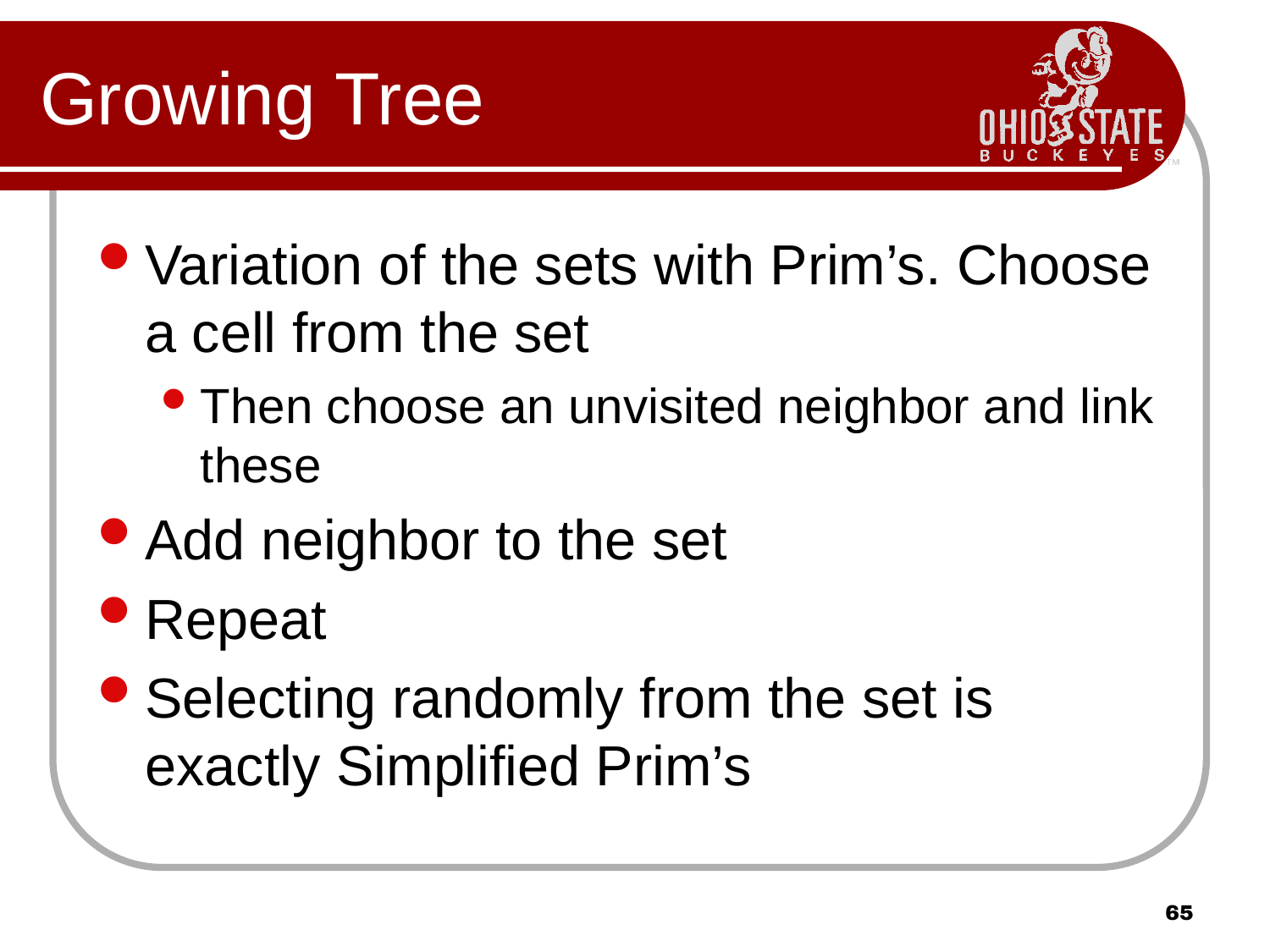

# Growing Tree
Variation of the sets with Prim’s. Choose a cell from the set
Then choose an unvisited neighbor and link these
Add neighbor to the set
Repeat
Selecting randomly from the set is exactly Simplified Prim’s
65